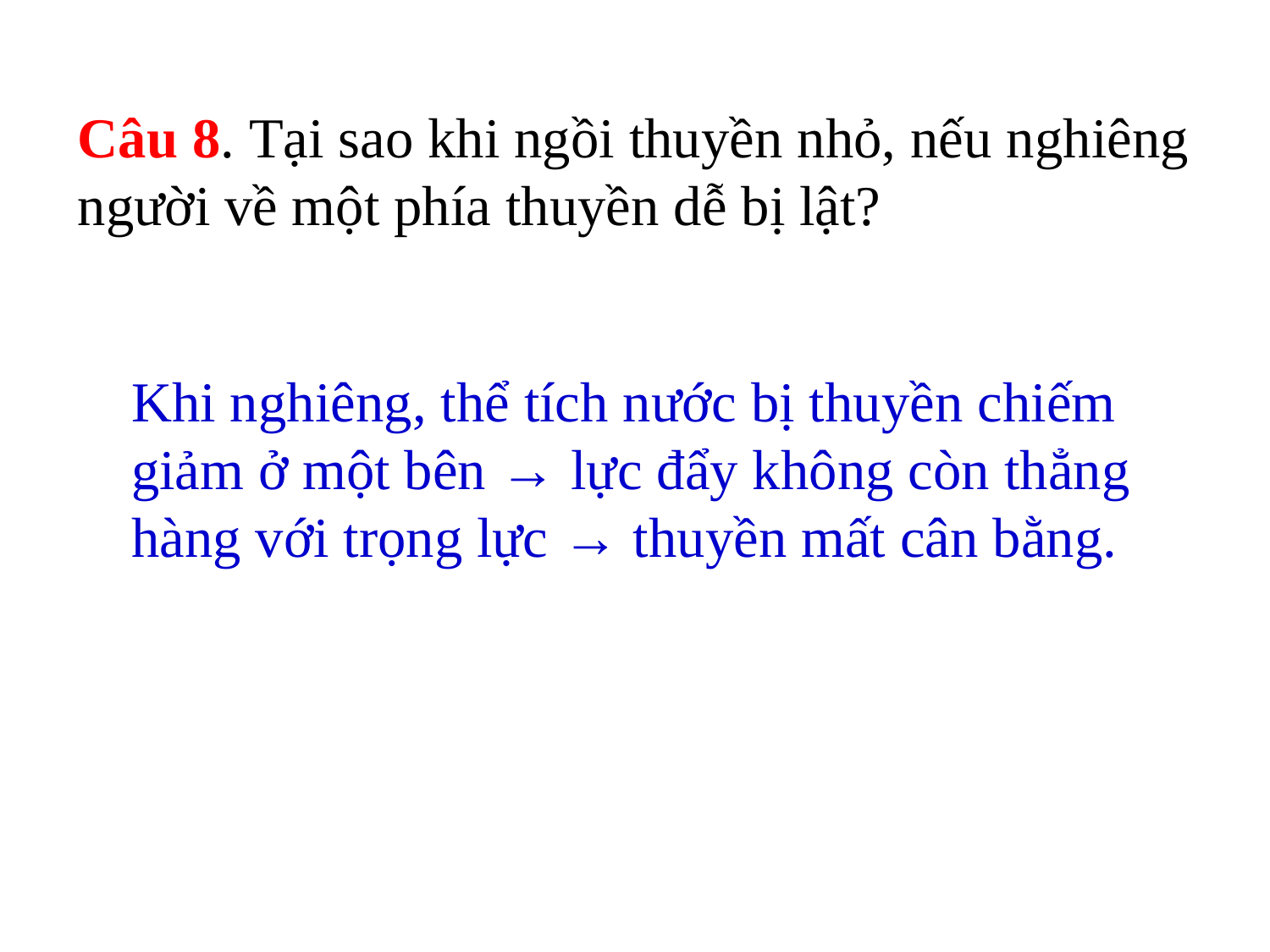

Câu 8. Tại sao khi ngồi thuyền nhỏ, nếu nghiêng người về một phía thuyền dễ bị lật?
Khi nghiêng, thể tích nước bị thuyền chiếm giảm ở một bên → lực đẩy không còn thẳng hàng với trọng lực → thuyền mất cân bằng.